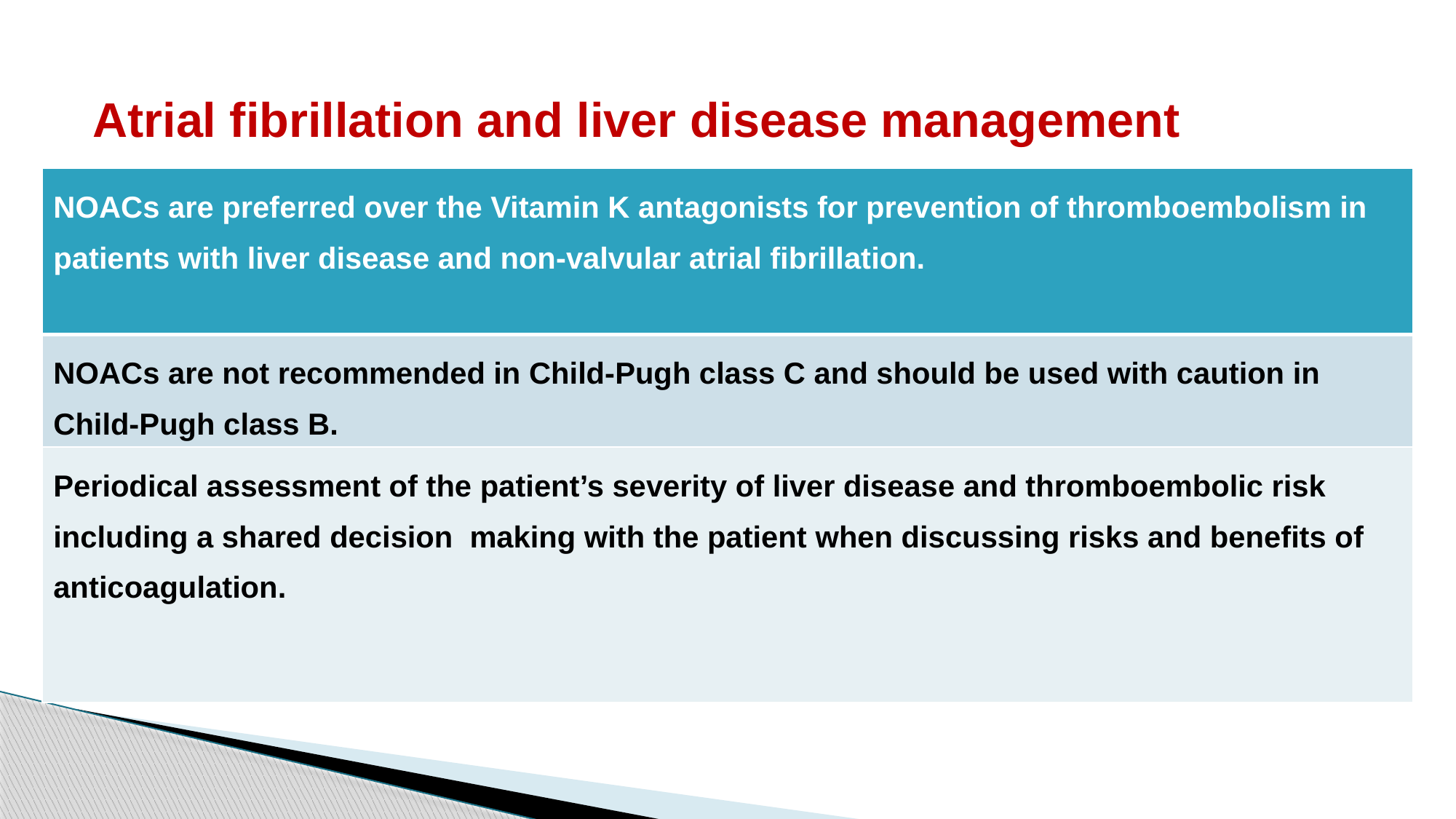

Atrial fibrillation and liver disease management
| NOACs are preferred over the Vitamin K antagonists for prevention of thromboembolism in patients with liver disease and non-valvular atrial fibrillation. |
| --- |
| NOACs are not recommended in Child-Pugh class C and should be used with caution in Child-Pugh class B. |
| Periodical assessment of the patient’s severity of liver disease and thromboembolic risk including a shared decision making with the patient when discussing risks and benefits of anticoagulation. |